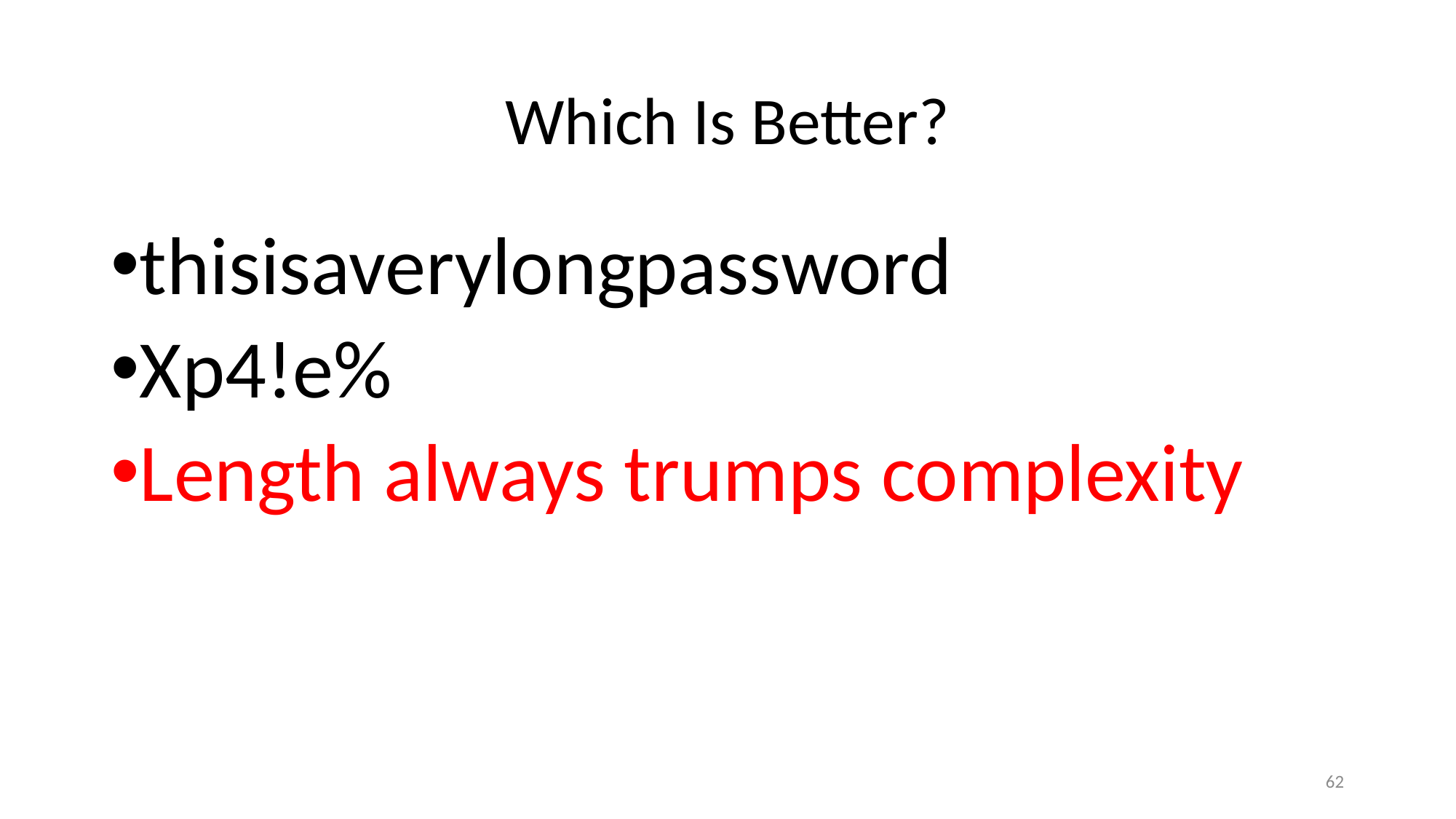

# Which Is Better?
thisisaverylongpassword
Xp4!e%
Length always trumps complexity
62